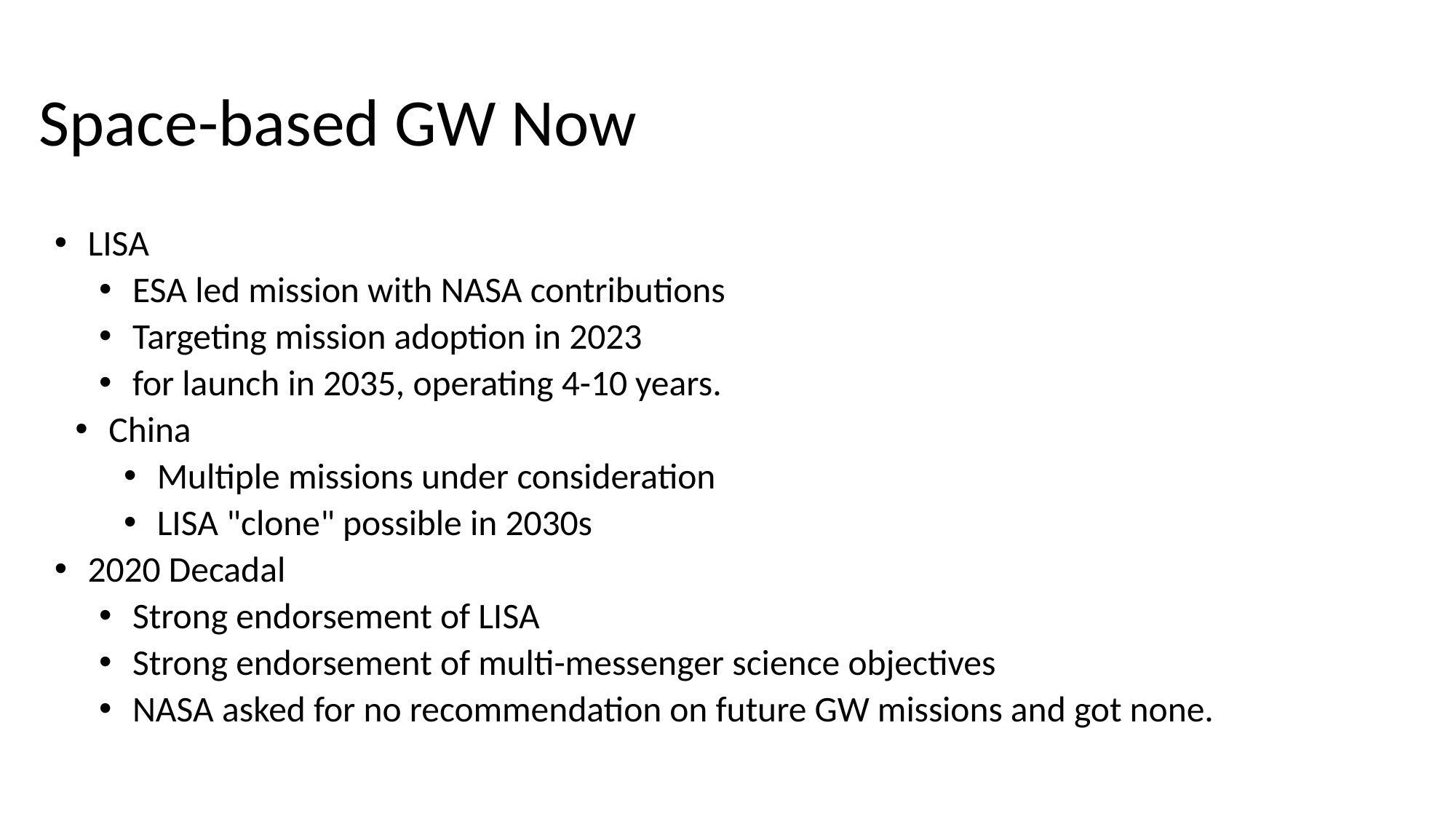

Space-based GW Now
LISA
ESA led mission with NASA contributions
Targeting mission adoption in 2023
for launch in 2035, operating 4-10 years.
China
Multiple missions under consideration
LISA "clone" possible in 2030s
2020 Decadal
Strong endorsement of LISA
Strong endorsement of multi-messenger science objectives
NASA asked for no recommendation on future GW missions and got none.